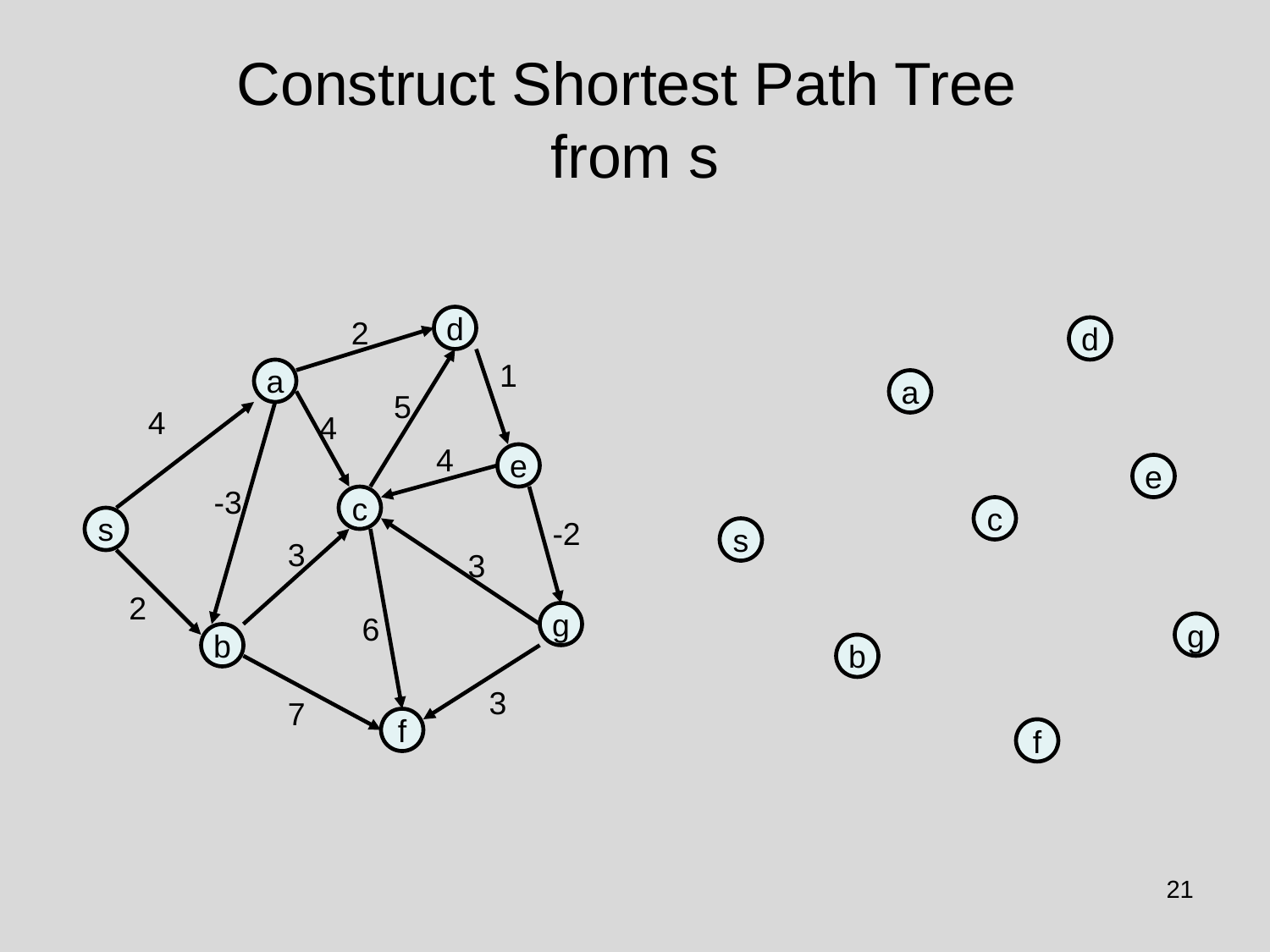

# Construct Shortest Path Tree from s
2
d
d

1
a
a
5

4

4
4
e
e

-3
c

c
s
-2

s

3

3

2
6
g
g
b
b

3
7
f
f
21